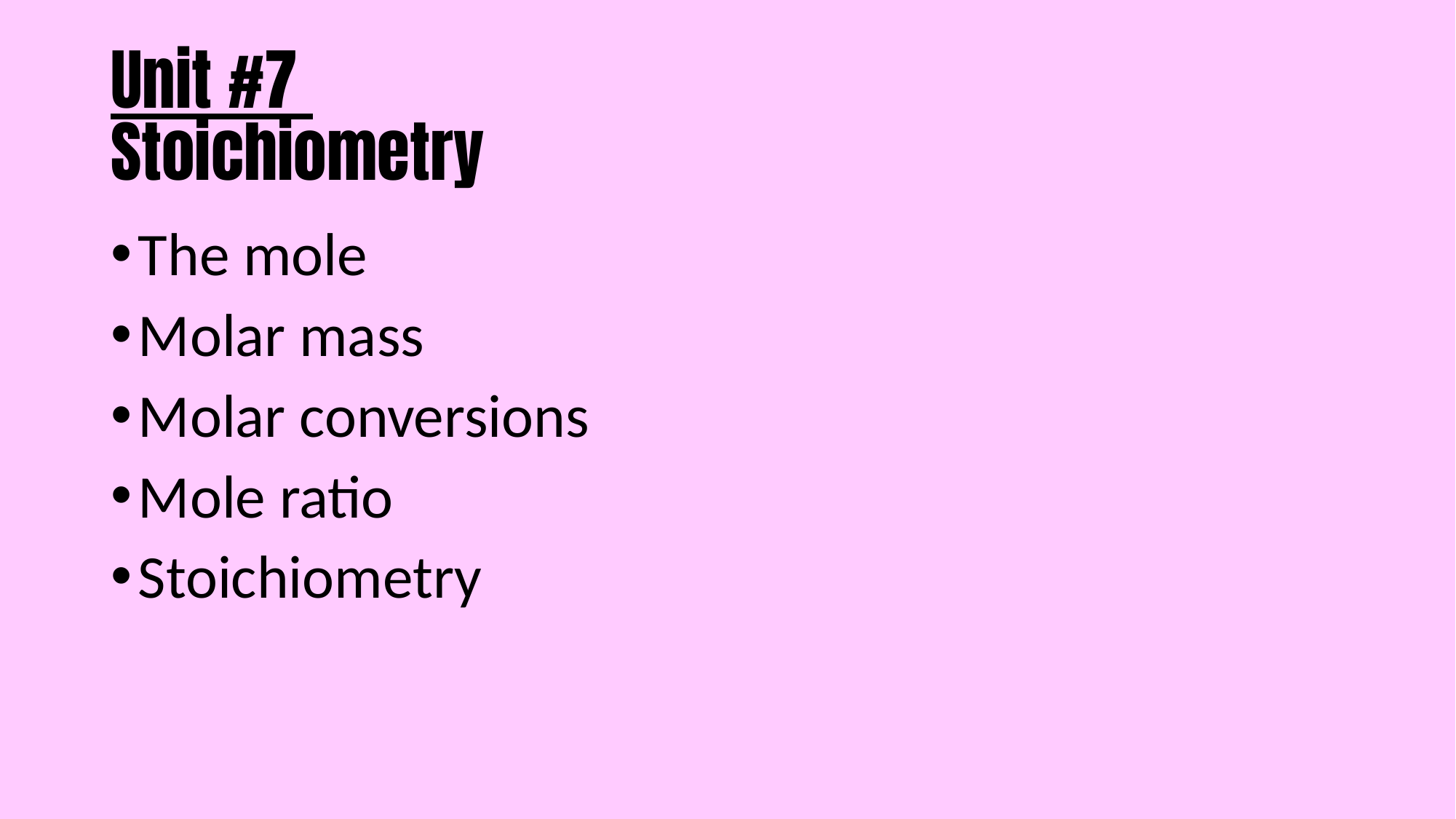

# Unit #7 Stoichiometry
The mole
Molar mass
Molar conversions
Mole ratio
Stoichiometry